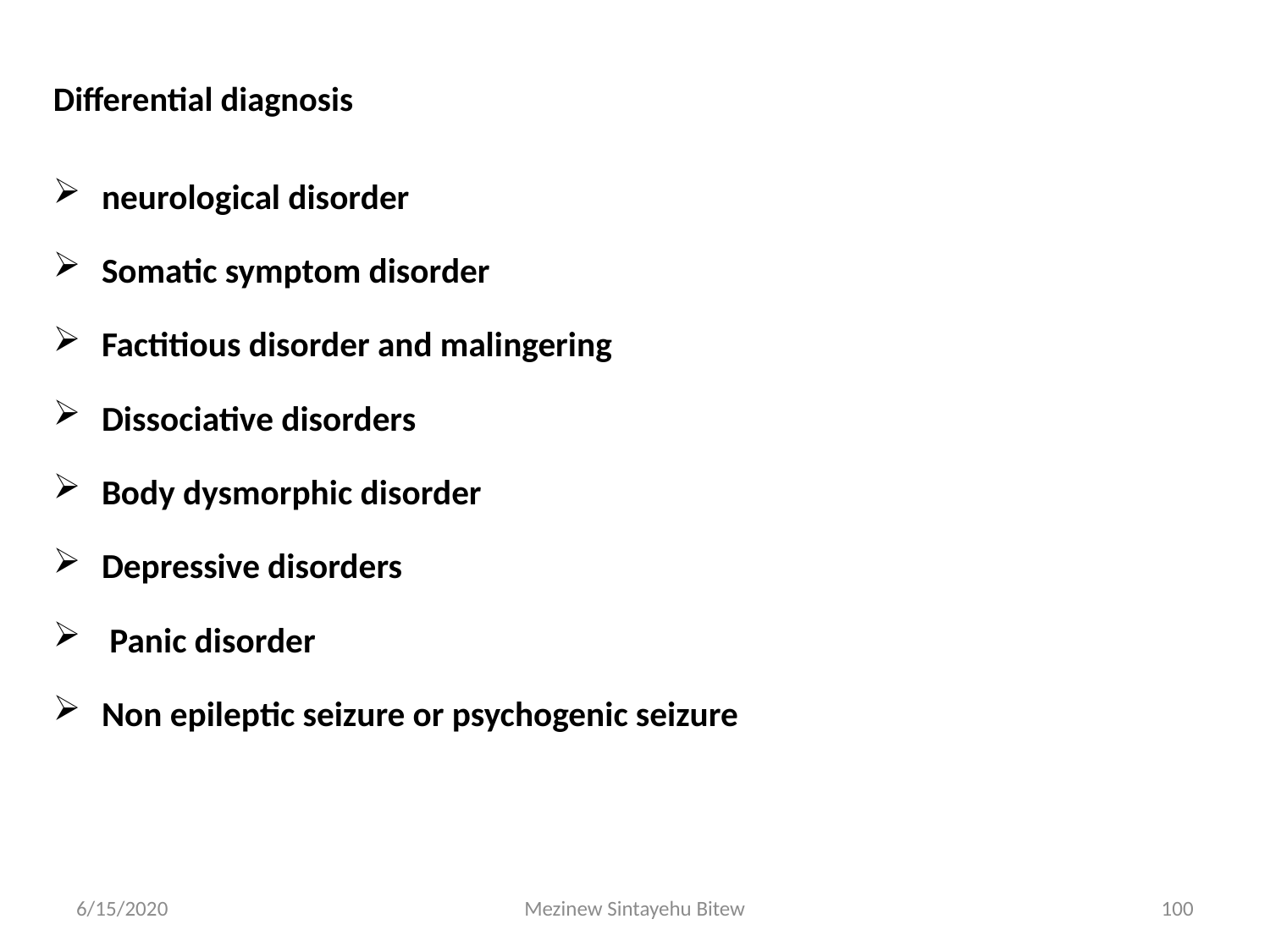

Differential diagnosis

neurological disorder
Somatic symptom disorder
Factitious disorder and malingering
Dissociative disorders
Body dysmorphic disorder
Depressive disorders
 Panic disorder
Non epileptic seizure or psychogenic seizure

6/15/2020
Mezinew Sintayehu Bitew
100